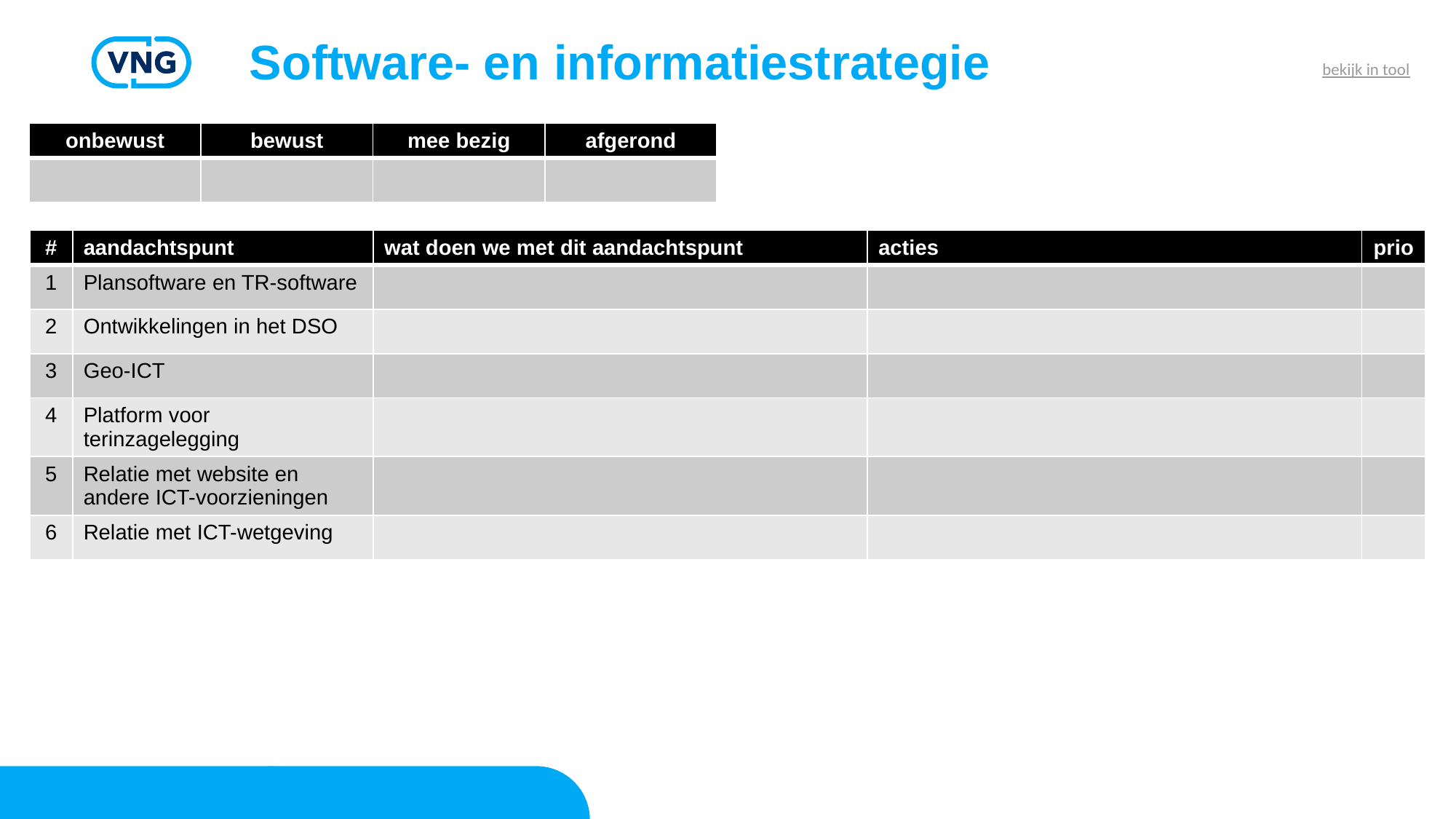

# Software- en informatiestrategie
bekijk in tool
| onbewust | bewust | mee bezig | afgerond |
| --- | --- | --- | --- |
|  |  |  |  |
| # | aandachtspunt | wat doen we met dit aandachtspunt | acties | prio |
| --- | --- | --- | --- | --- |
| 1 | Plansoftware en TR-software |  |  |  |
| 2 | Ontwikkelingen in het DSO |  |  |  |
| 3 | Geo-ICT |  |  |  |
| 4 | Platform voor terinzagelegging |  |  |  |
| 5 | Relatie met website en andere ICT-voorzieningen |  |  |  |
| 6 | Relatie met ICT-wetgeving |  |  |  |